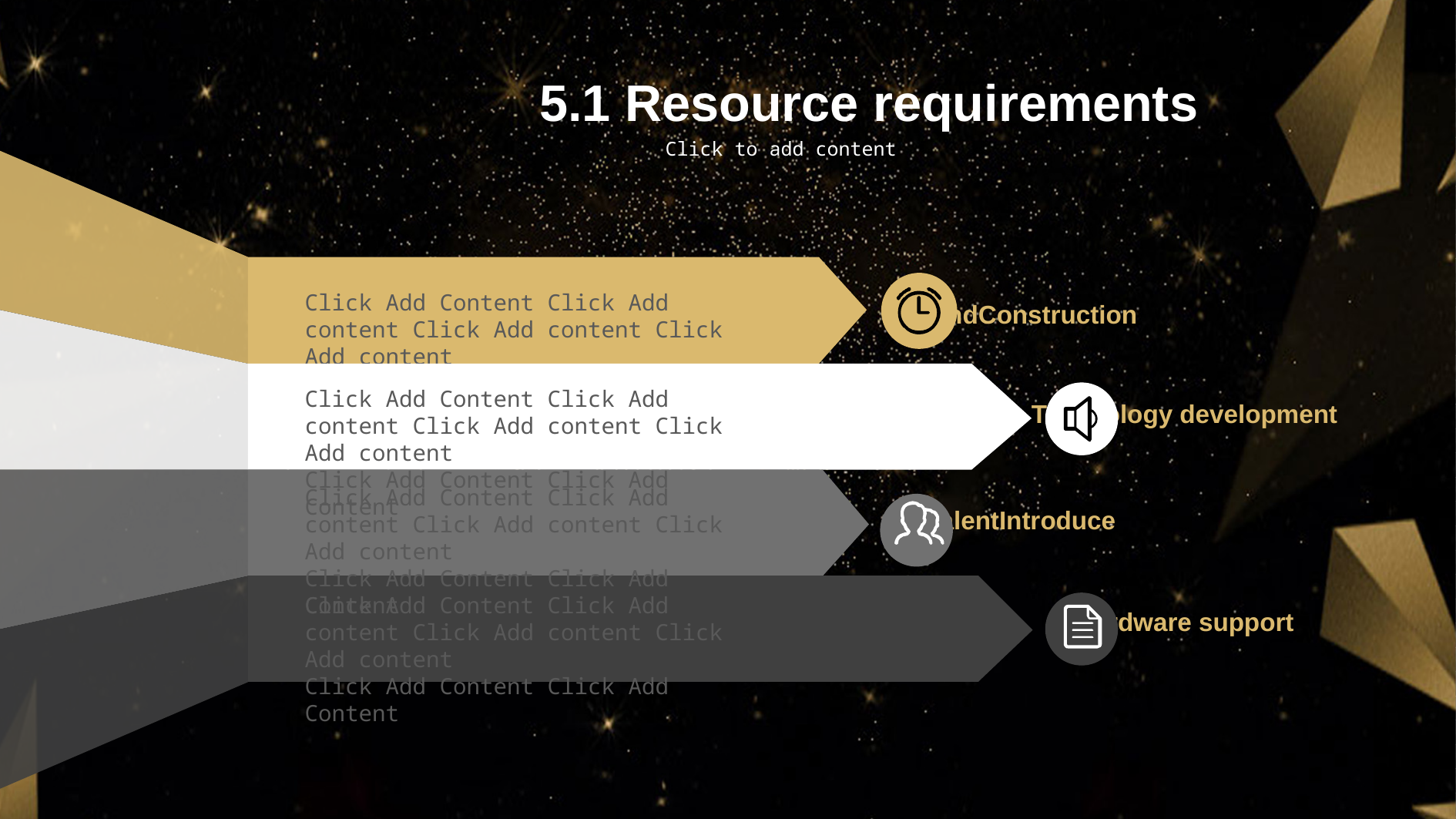

5.1 Resource requirements
Click to add content

Click Add Content Click Add content Click Add content Click Add content
Click Add Content Click Add Content

BrandConstruction

Click Add Content Click Add content Click Add content Click Add content
Click Add Content Click Add Content

Technology development

Click Add Content Click Add content Click Add content Click Add content
Click Add Content Click Add Content

TalentIntroduce

Click Add Content Click Add content Click Add content Click Add content
Click Add Content Click Add Content

Hardware support